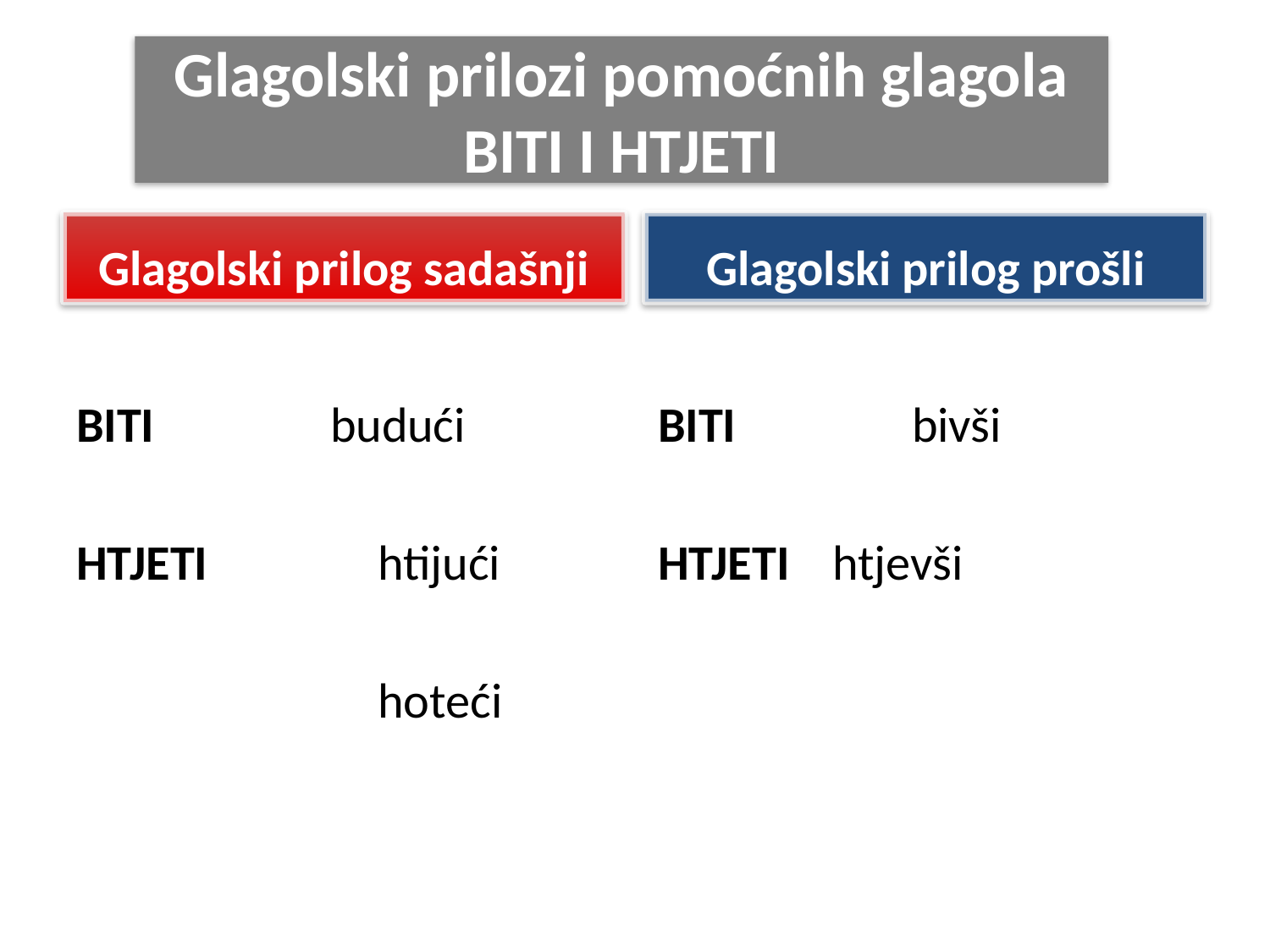

# Glagolski prilozi pomoćnih glagola BITI I HTJETI
Glagolski prilog sadašnji
Glagolski prilog prošli
BITI		budući

HTJETI    	htijući

                  	hoteći
BITI		bivši

HTJETI	htjevši